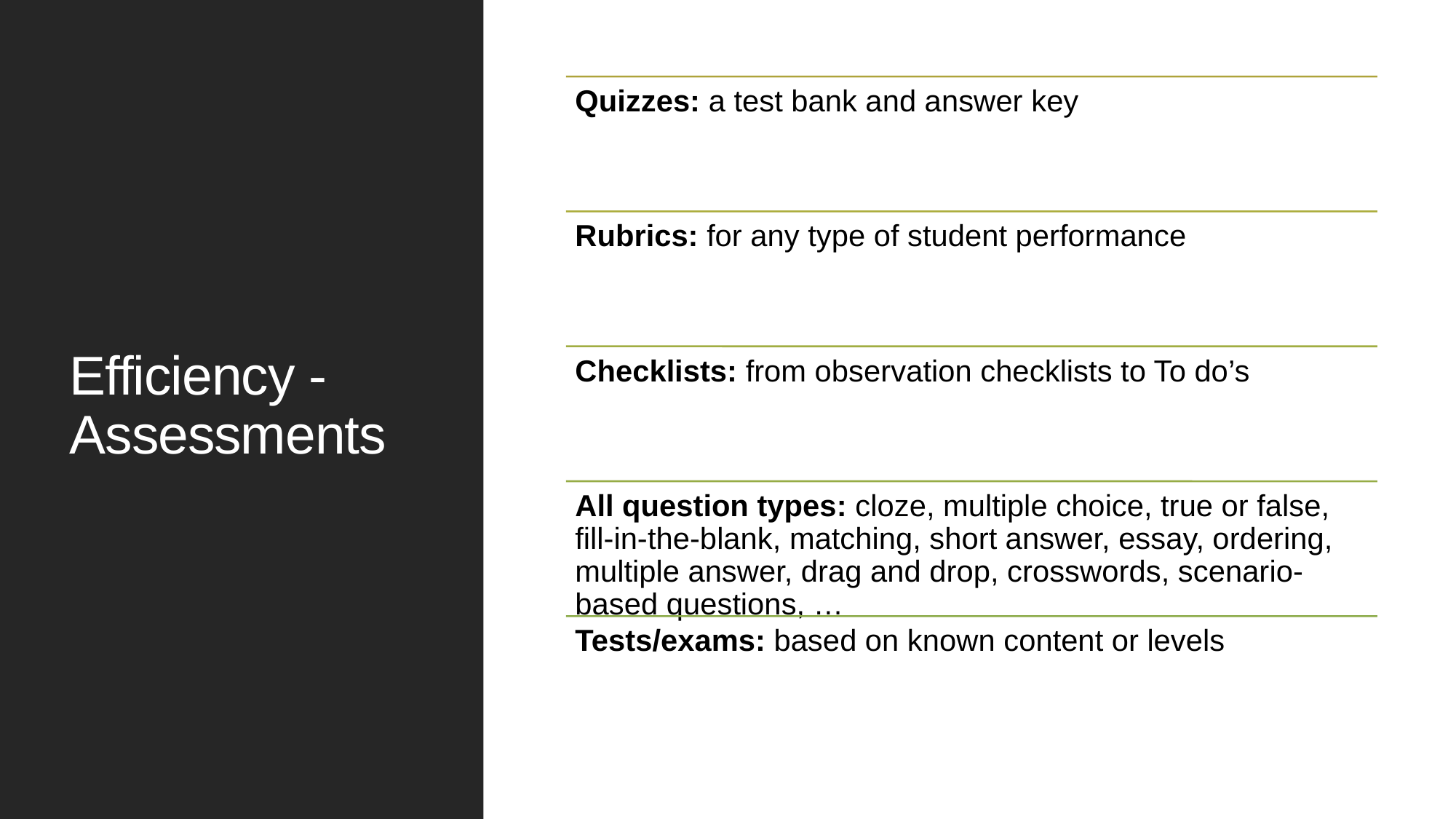

# Efficiency - Assessments
Quizzes: a test bank and answer key
Rubrics: for any type of student performance
Checklists: from observation checklists to To do’s
All question types: cloze, multiple choice, true or false, fill-in-the-blank, matching, short answer, essay, ordering, multiple answer, drag and drop, crosswords, scenario-based questions, …
Tests/exams: based on known content or levels